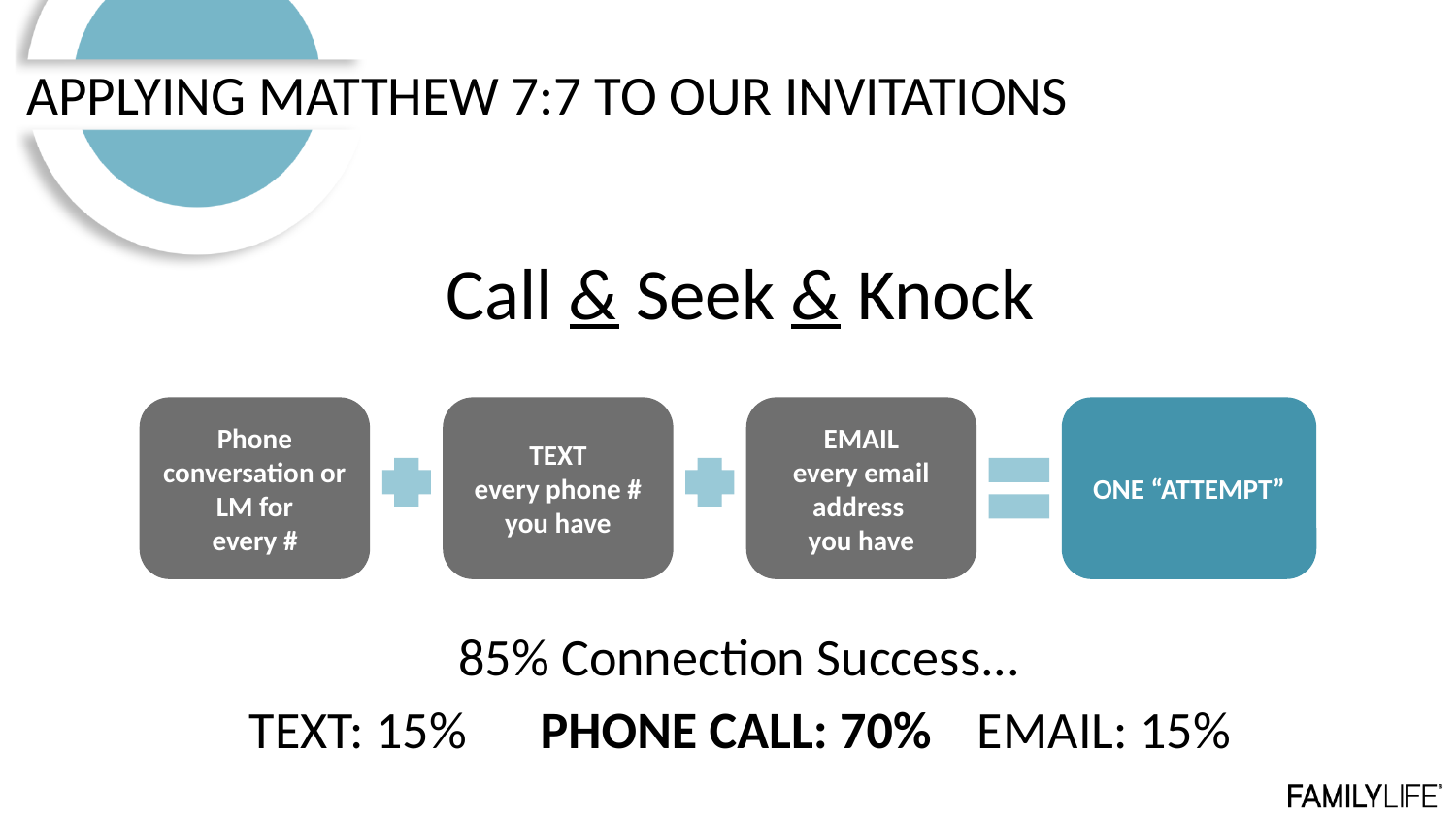

APPLYING MATTHEW 7:7 TO OUR INVITATIONS
Call & Seek & Knock
Phone conversation or LM for
every #
TEXT
every phone # you have
EMAIL
every email address
you have
ONE “ATTEMPT”

85% Connection Success...
TEXT: 15%	PHONE CALL: 70%	EMAIL: 15%